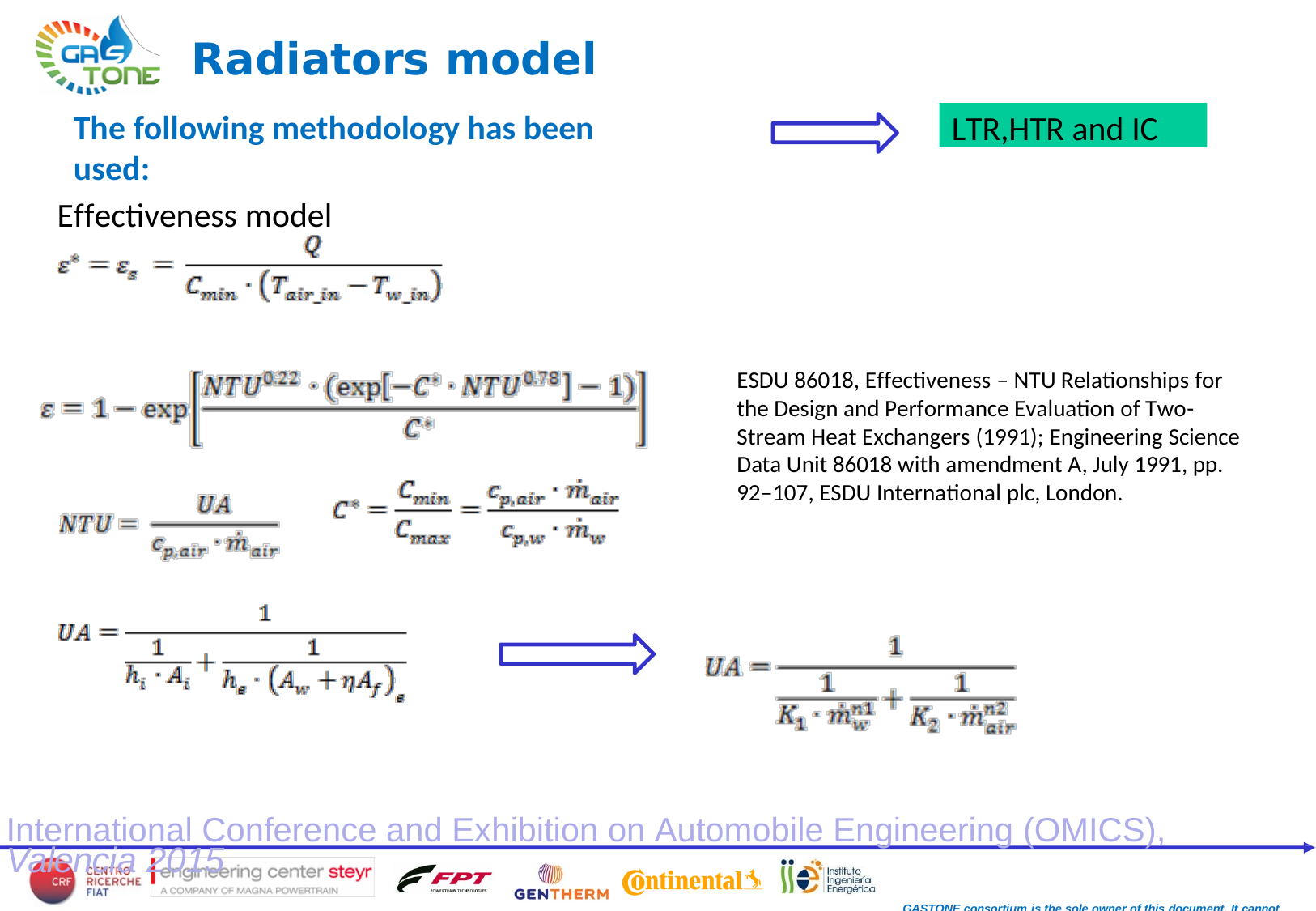

# Radiators model
LTR,HTR and IC
The following methodology has been used:
Effectiveness model

ESDU 86018, Effectiveness – NTU Relationships for the Design and Performance Evaluation of Two-Stream Heat Exchangers (1991); Engineering Science Data Unit 86018 with amendment A, July 1991, pp. 92–107, ESDU International plc, London.

International Conference and Exhibition on Automobile Engineering (OMICS), Valencia 2015
GASTONE consortium is the sole owner of this document. It cannot be copied or given to third parties without permission.